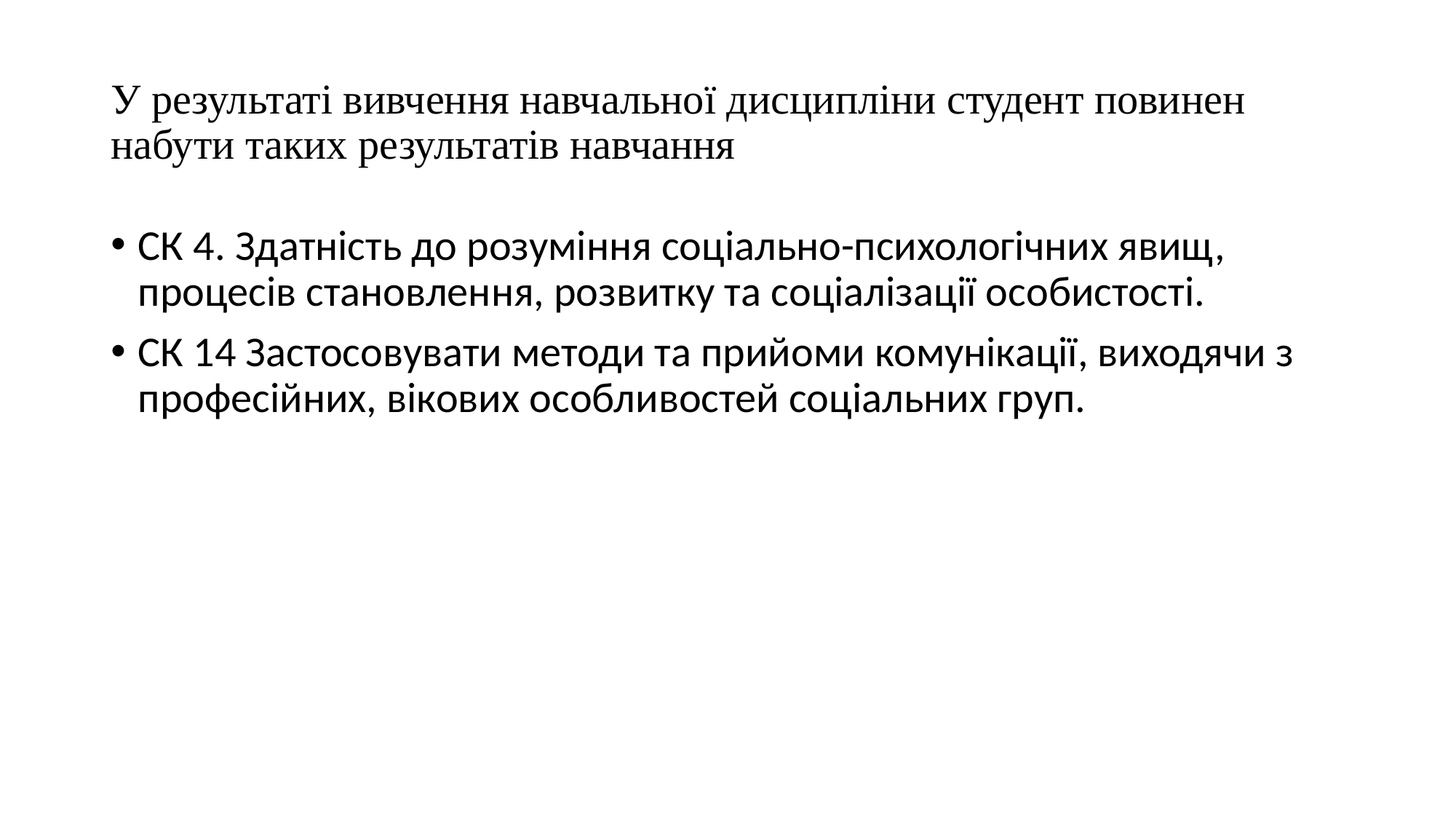

# У результаті вивчення навчальної дисципліни студент повинен набути таких результатів навчання
СК 4. Здатність до розуміння соціально-психологічних явищ, процесів становлення, розвитку та соціалізації особистості.
СК 14 Застосовувати методи та прийоми комунікації, виходячи з професійних, вікових особливостей соціальних груп.